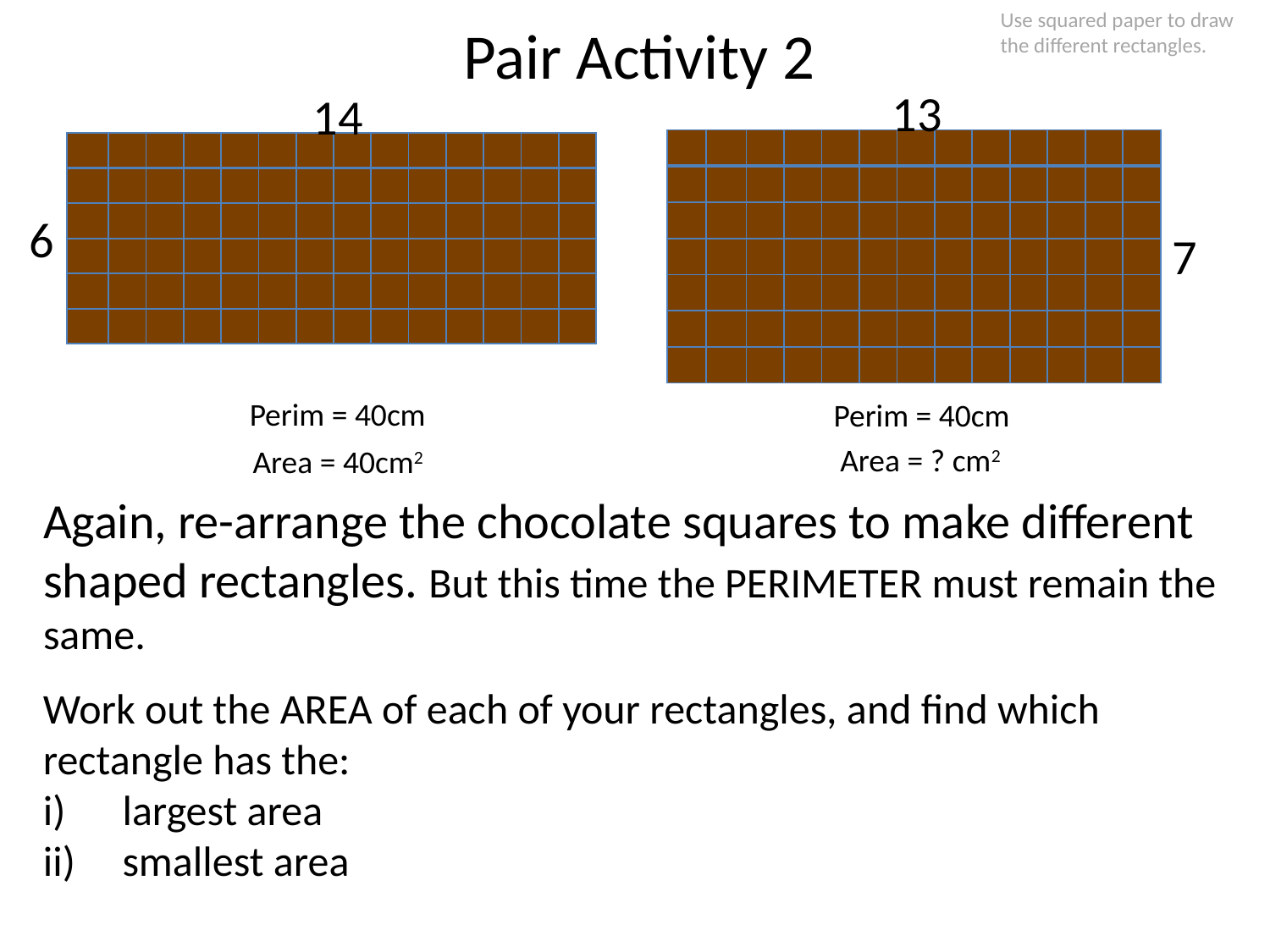

Use squared paper to draw the different rectangles.
Pair Activity 2
13
7
Perim = 40cm
Area = ? cm2
14
|  |  |  |  |  |  |  |  |  |  |  |  |  |
| --- | --- | --- | --- | --- | --- | --- | --- | --- | --- | --- | --- | --- |
|  |  |  |  |  |  |  |  |  |  |  |  |  |
|  |  |  |  |  |  |  |  |  |  |  |  |  |
|  |  |  |  |  |  |  |  |  |  |  |  |  |
|  |  |  |  |  |  |  |  |  |  |  |  |  |
|  |  |  |  |  |  |  |  |  |  |  |  |  |
|  |  |  |  |  |  |  |  |  |  |  |  |  |
|  |  |  |  |  |  |  |  |  |  |  |  |  |  |
| --- | --- | --- | --- | --- | --- | --- | --- | --- | --- | --- | --- | --- | --- |
|  |  |  |  |  |  |  |  |  |  |  |  |  |  |
|  |  |  |  |  |  |  |  |  |  |  |  |  |  |
|  |  |  |  |  |  |  |  |  |  |  |  |  |  |
|  |  |  |  |  |  |  |  |  |  |  |  |  |  |
|  |  |  |  |  |  |  |  |  |  |  |  |  |  |
6
Perim = 40cm
Area = 40cm2
Again, re-arrange the chocolate squares to make different shaped rectangles. But this time the PERIMETER must remain the same.
Work out the AREA of each of your rectangles, and find which rectangle has the:
largest area
smallest area